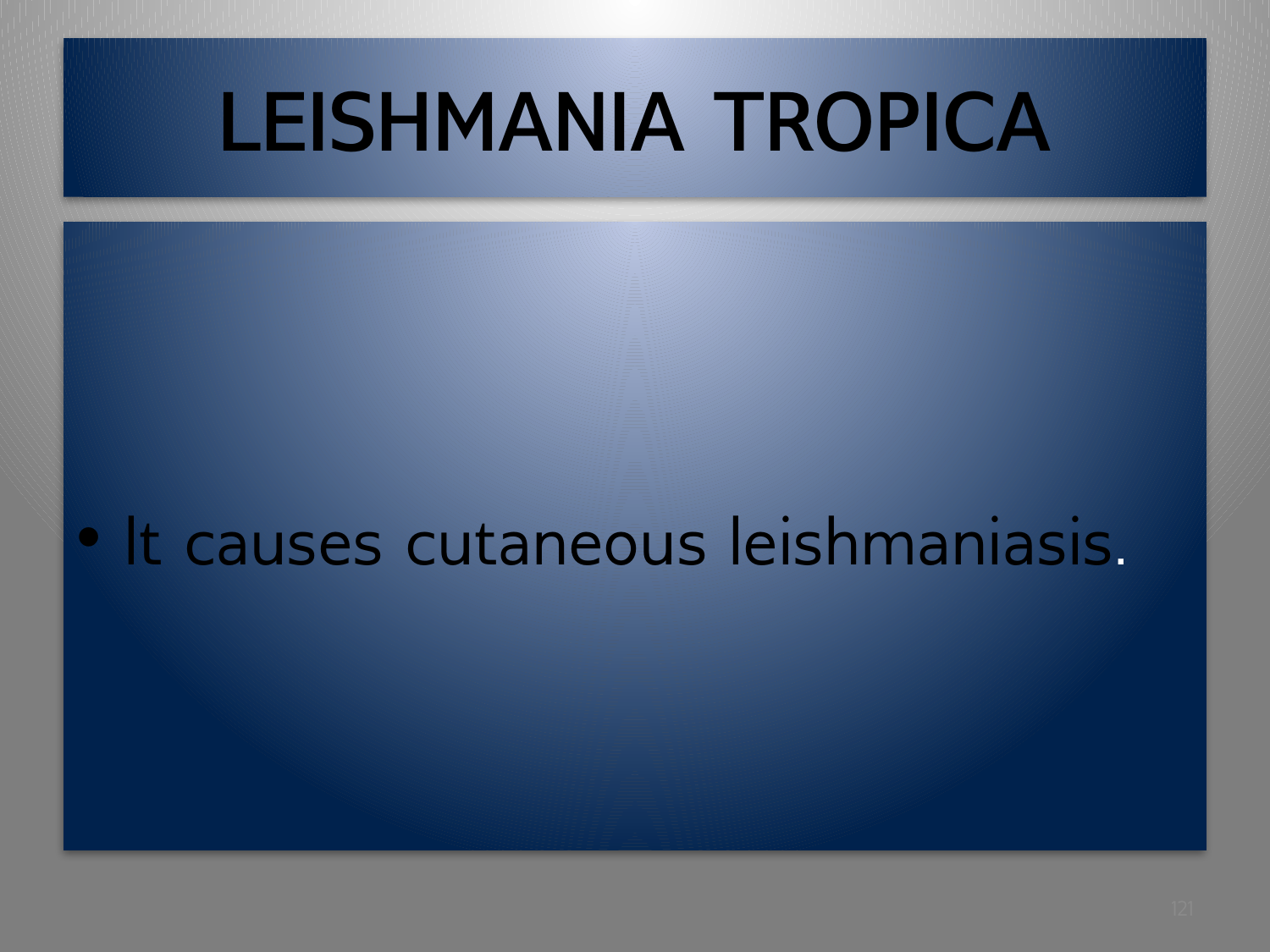

# LEISHMANIA TROPICA
It causes cutaneous leishmaniasis.
121